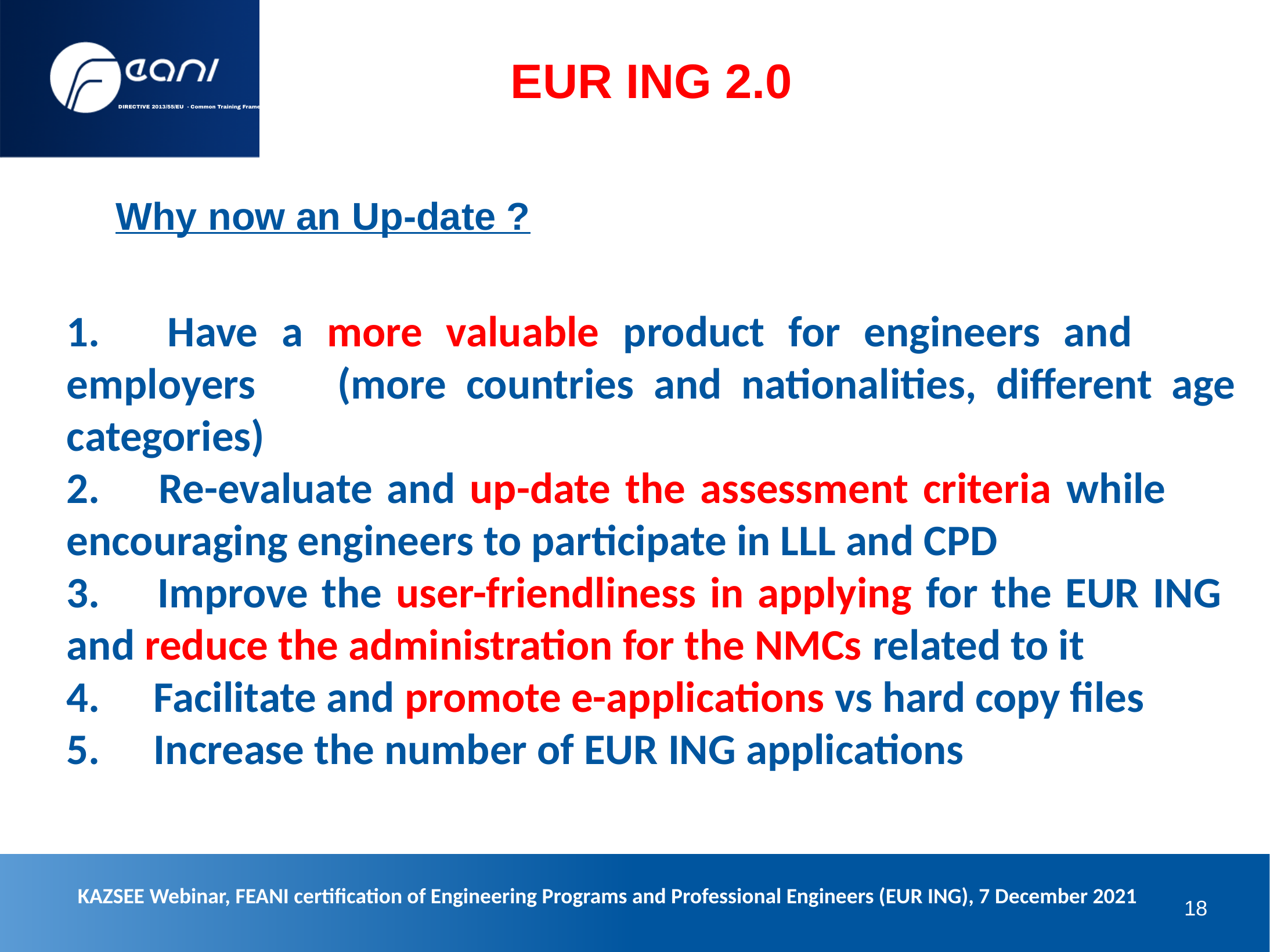

DIRECTIVE 2013/55/EU  - Common Training Framework (CTF)
EUR ING 2.0
Why now an Up-date ?

 	Have a more valuable product for engineers and 	employers 	(more countries and nationalities, different age categories)
 	Re-evaluate and up-date the assessment criteria while 	encouraging engineers to participate in LLL and CPD
 	Improve the user-friendliness in applying for the EUR ING 	and reduce the administration for the NMCs related to it
 	Facilitate and promote e-applications vs hard copy files
 	Increase the number of EUR ING applications

KAZSEE Webinar, FEANI certification of Engineering Programs and Professional Engineers (EUR ING), 7 December 2021
18